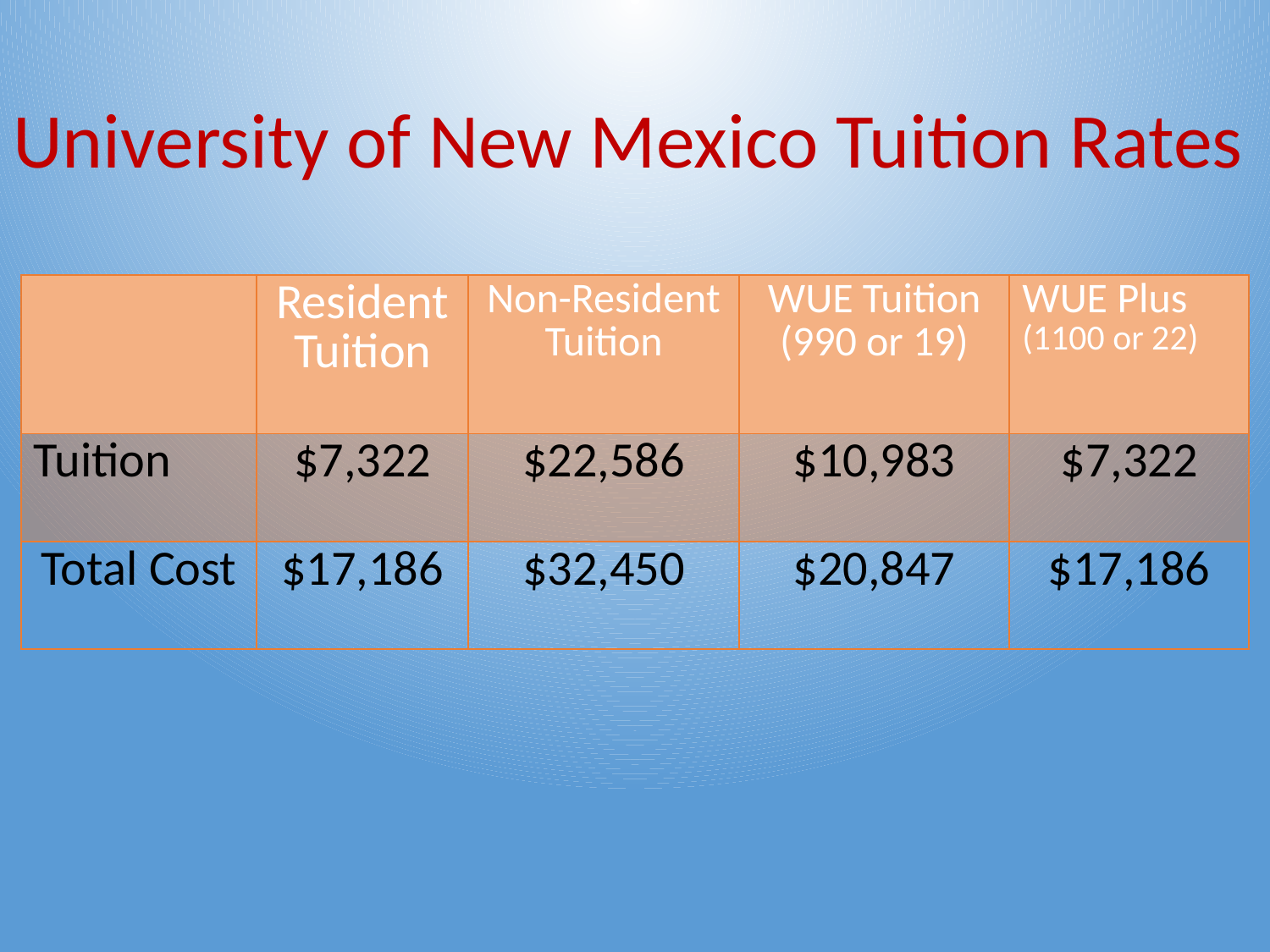

# University of New Mexico Tuition Rates
|  | Resident Tuition | Non-Resident Tuition | WUE Tuition (990 or 19) | WUE Plus (1100 or 22) |
| --- | --- | --- | --- | --- |
| Tuition | $7,322 | $22,586 | $10,983 | $7,322 |
| Total Cost | $17,186 | $32,450 | $20,847 | $17,186 |